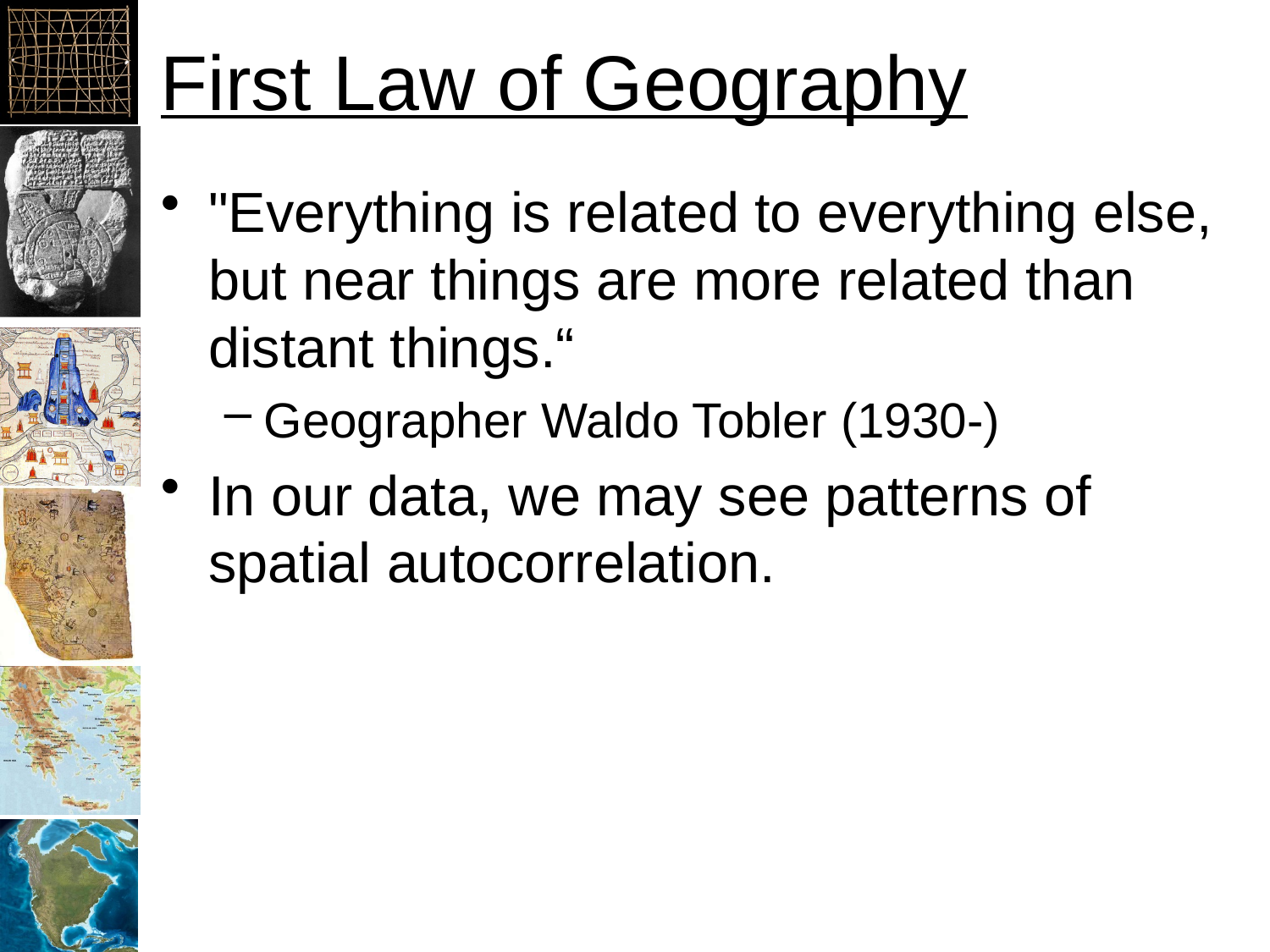

# First Law of Geography
"Everything is related to everything else, but near things are more related than distant things.“
Geographer Waldo Tobler (1930-)
In our data, we may see patterns of spatial autocorrelation.